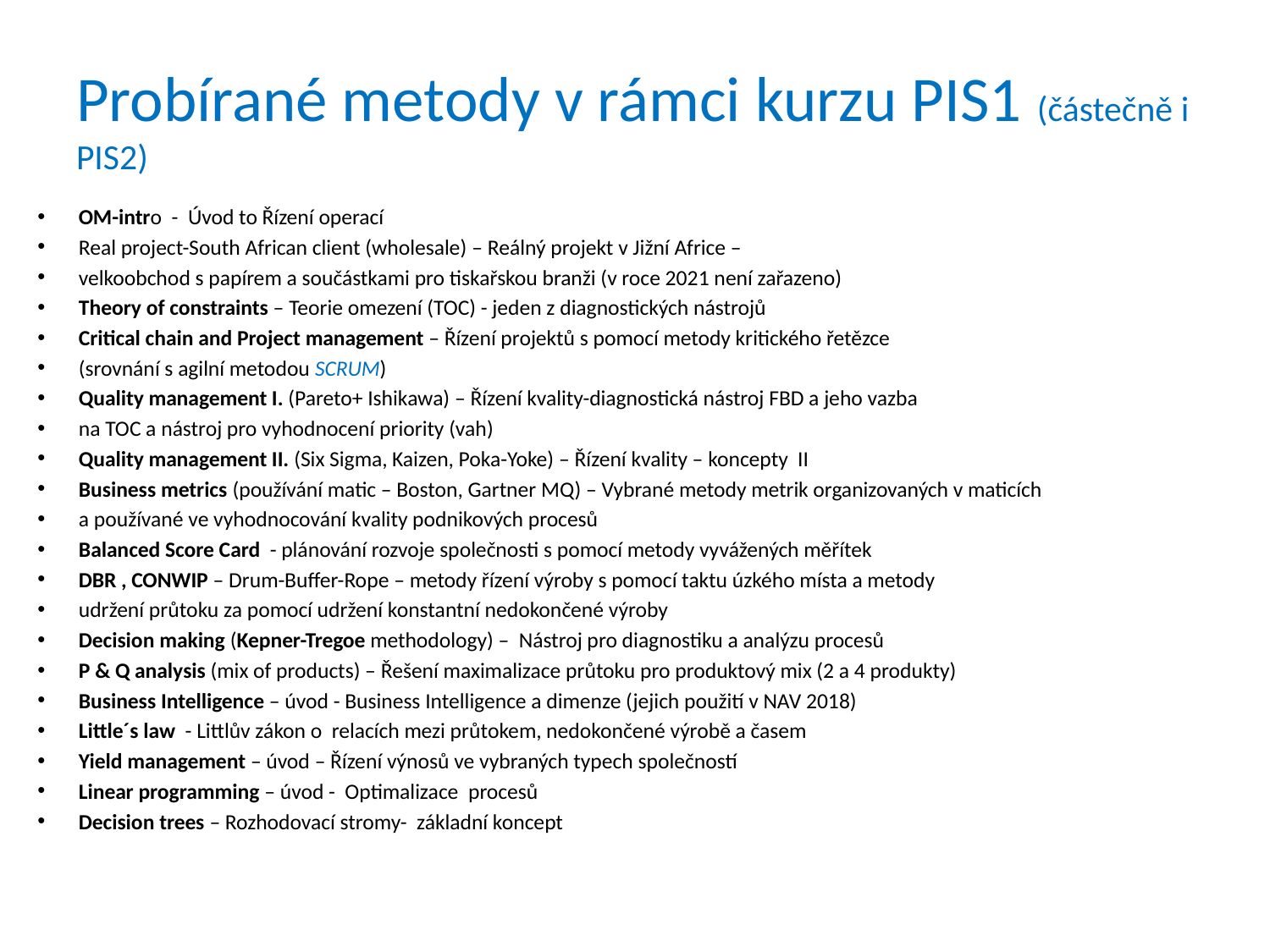

# Probírané metody v rámci kurzu PIS1 (částečně i PIS2)
OM-intro  -  Úvod to Řízení operací
Real project-South African client (wholesale) – Reálný projekt v Jižní Africe –
velkoobchod s papírem a součástkami pro tiskařskou branži (v roce 2021 není zařazeno)
Theory of constraints – Teorie omezení (TOC) - jeden z diagnostických nástrojů
Critical chain and Project management – Řízení projektů s pomocí metody kritického řetězce
(srovnání s agilní metodou SCRUM)
Quality management I. (Pareto+ Ishikawa) – Řízení kvality-diagnostická nástroj FBD a jeho vazba
na TOC a nástroj pro vyhodnocení priority (vah)
Quality management II. (Six Sigma, Kaizen, Poka-Yoke) – Řízení kvality – koncepty  II
Business metrics (používání matic – Boston, Gartner MQ) – Vybrané metody metrik organizovaných v maticích
a používané ve vyhodnocování kvality podnikových procesů
Balanced Score Card  - plánování rozvoje společnosti s pomocí metody vyvážených měřítek
DBR , CONWIP – Drum-Buffer-Rope – metody řízení výroby s pomocí taktu úzkého místa a metody
udržení průtoku za pomocí udržení konstantní nedokončené výroby
Decision making (Kepner-Tregoe methodology) –  Nástroj pro diagnostiku a analýzu procesů
P & Q analysis (mix of products) – Řešení maximalizace průtoku pro produktový mix (2 a 4 produkty)
Business Intelligence – úvod - Business Intelligence a dimenze (jejich použití v NAV 2018)
Little´s law  - Littlův zákon o  relacích mezi průtokem, nedokončené výrobě a časem
Yield management – úvod – Řízení výnosů ve vybraných typech společností
Linear programming – úvod -  Optimalizace  procesů
Decision trees – Rozhodovací stromy-  základní koncept